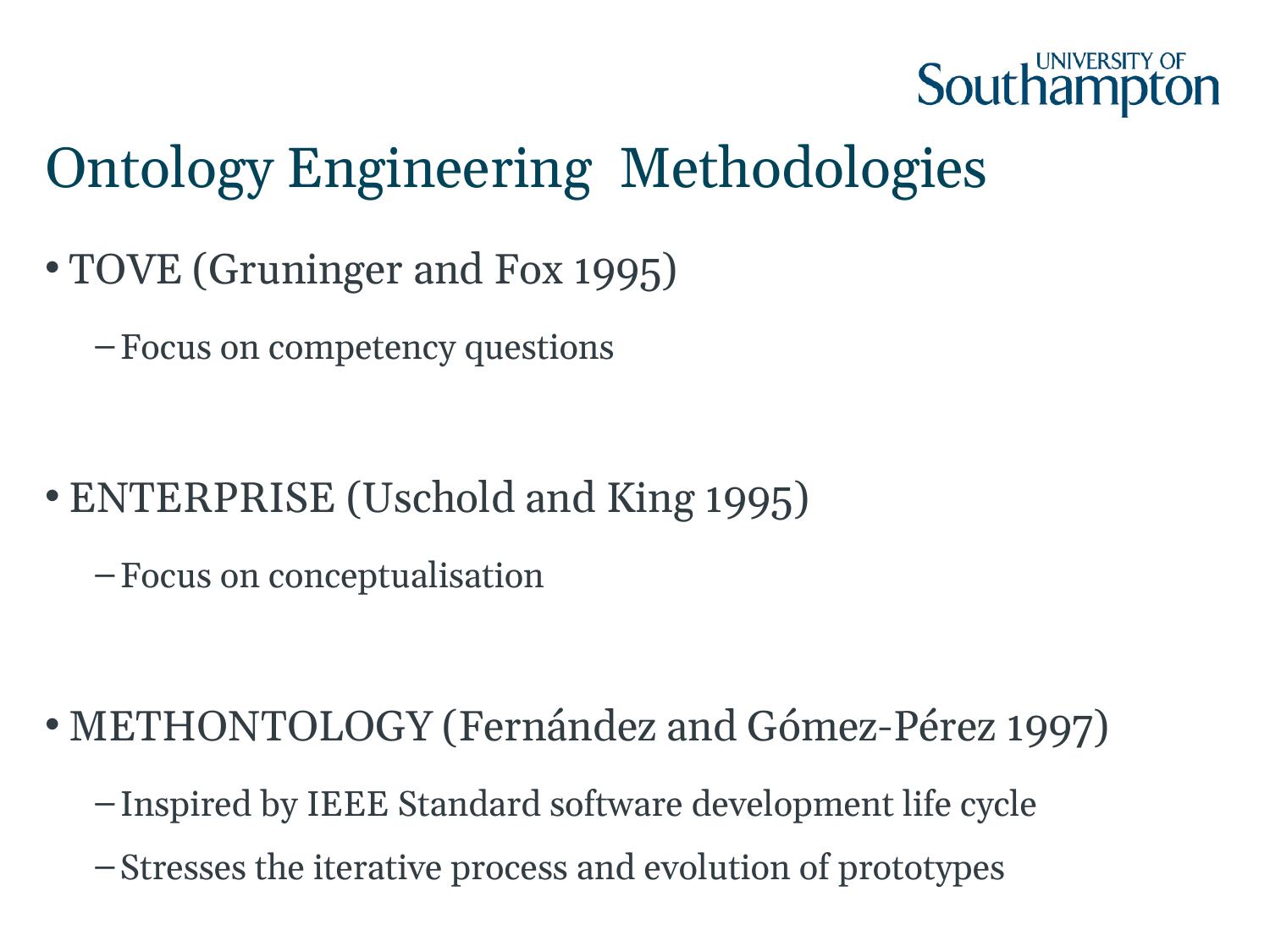

# Ontology Engineering  Methodologies
TOVE (Gruninger and Fox 1995)
Focus on competency questions

ENTERPRISE (Uschold and King 1995)
Focus on conceptualisation

METHONTOLOGY (Fernández and Gómez-Pérez 1997)
Inspired by IEEE Standard software development life cycle
Stresses the iterative process and evolution of prototypes